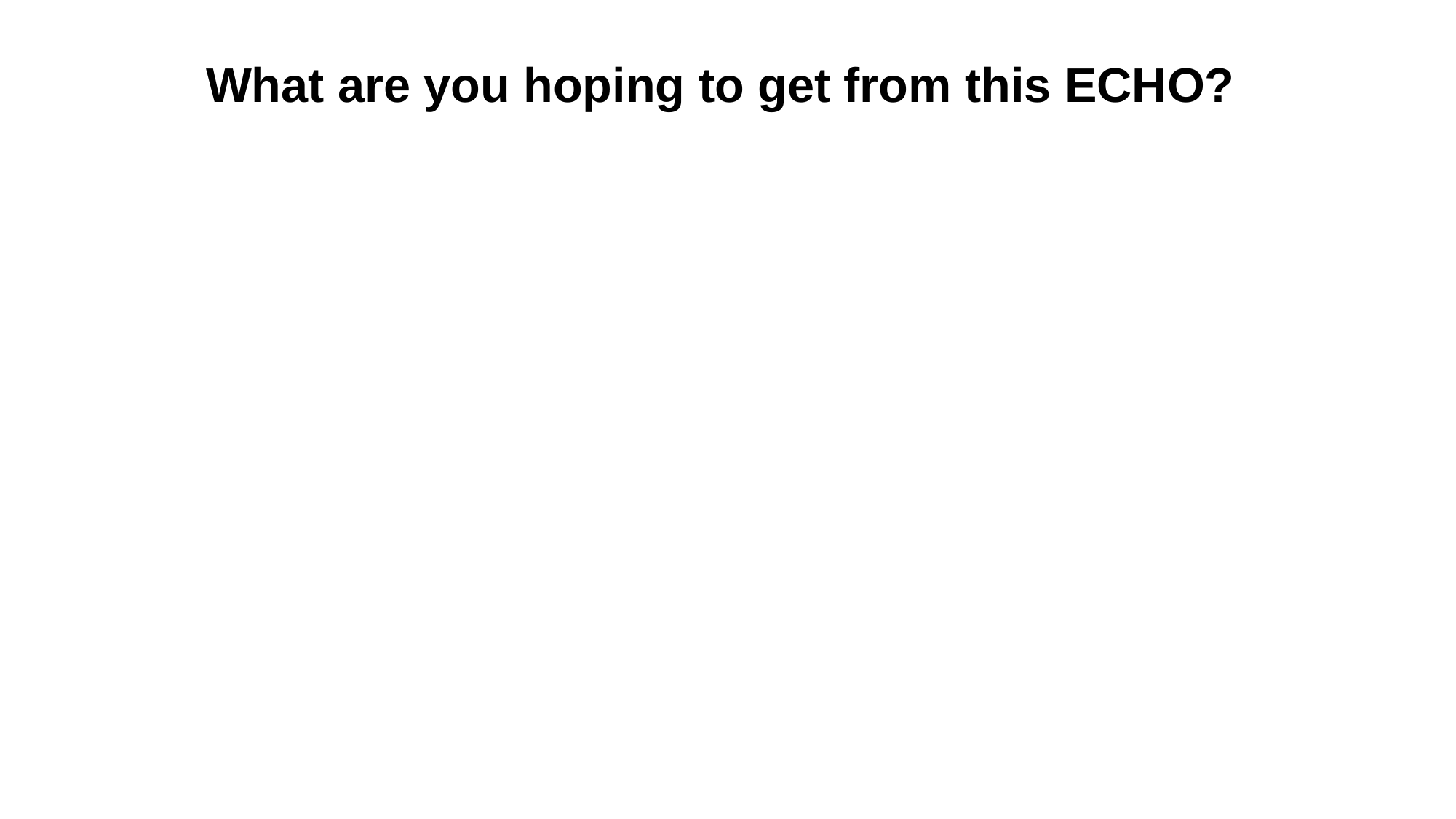

# What are you hoping to get from this ECHO?